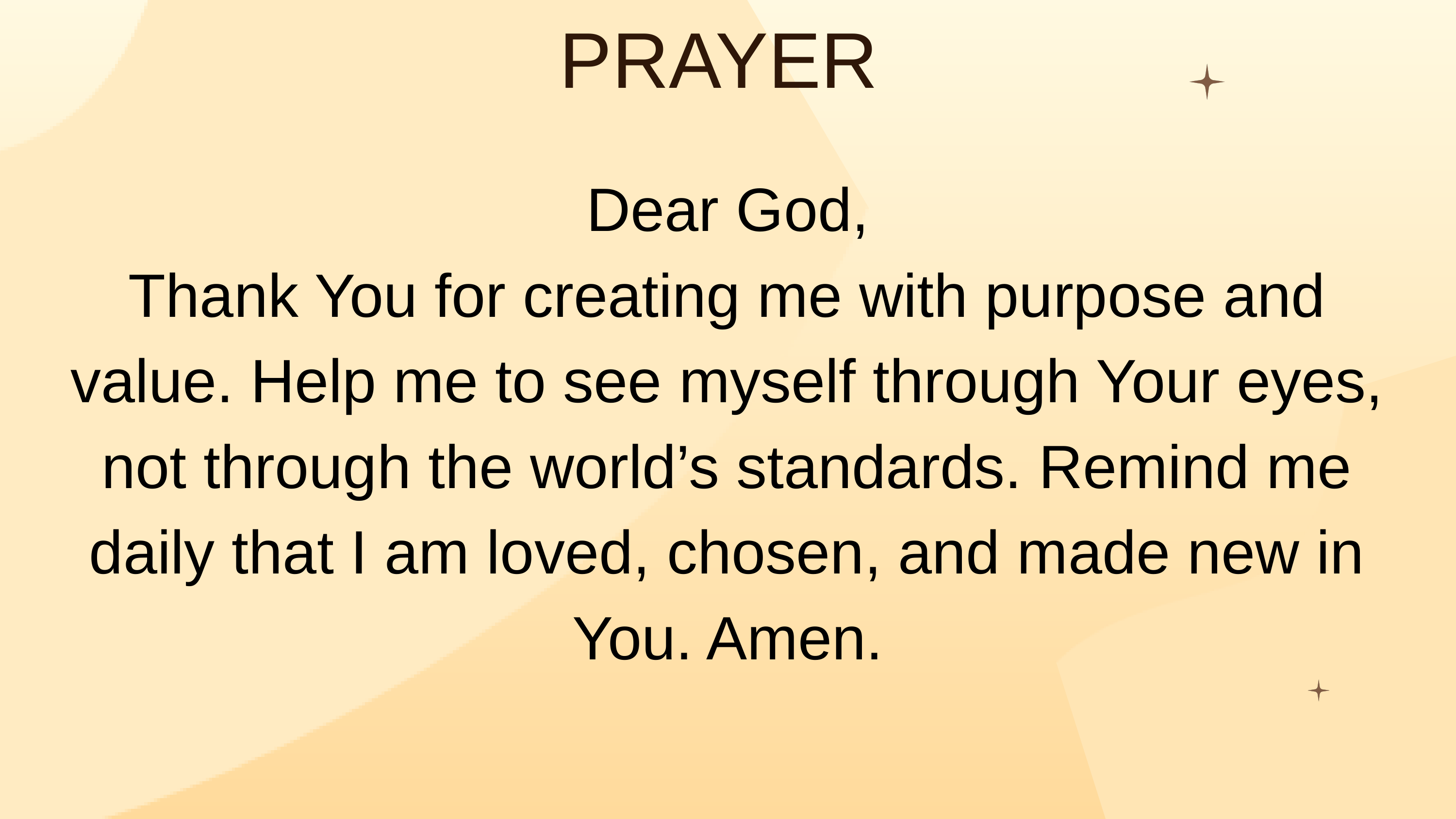

PRAYER

Dear God,
Thank You for creating me with purpose and value. Help me to see myself through Your eyes, not through the world’s standards. Remind me daily that I am loved, chosen, and made new in You. Amen.